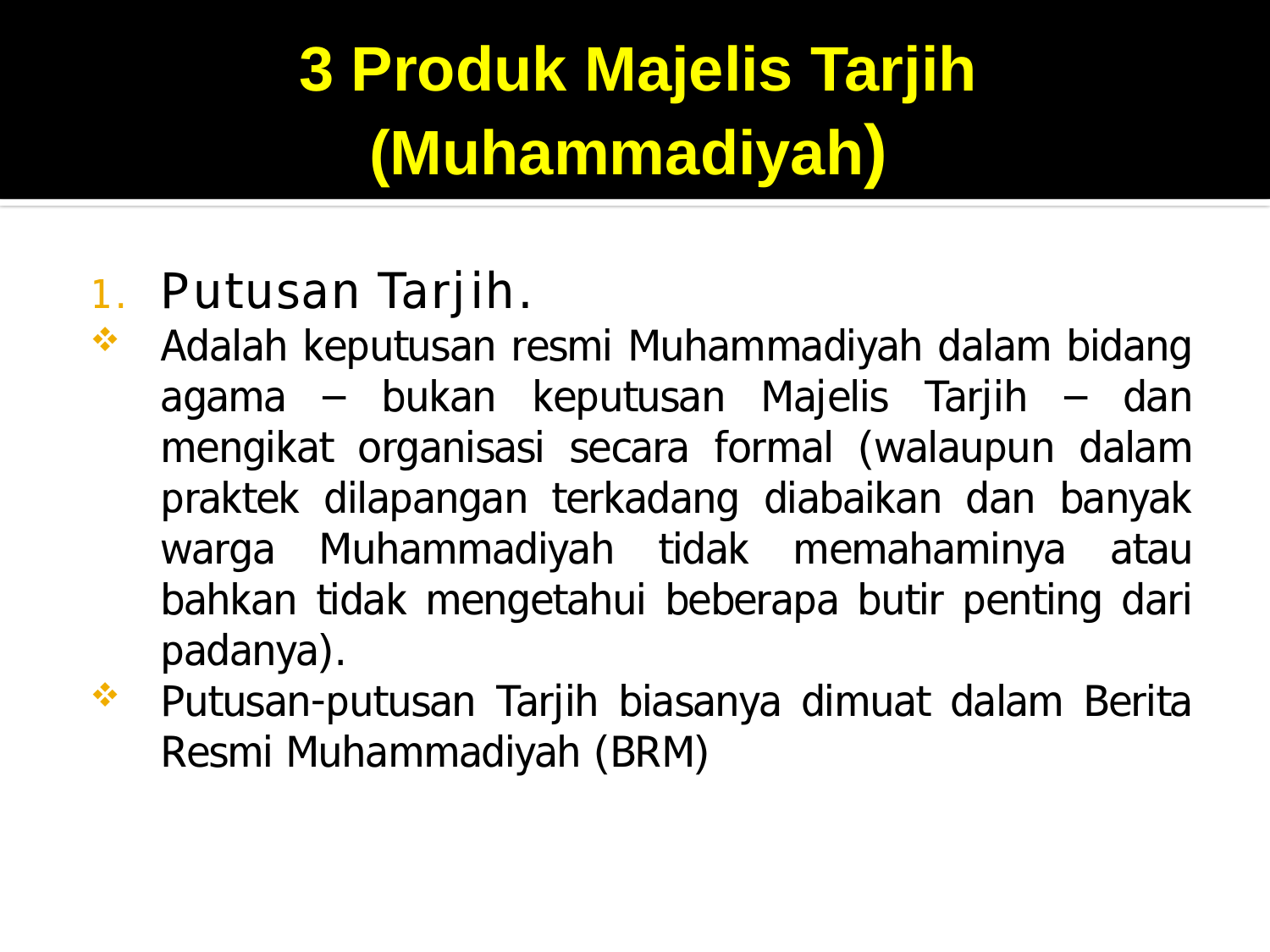

# 3 Produk Majelis Tarjih (Muhammadiyah)
Putusan Tarjih.
Adalah keputusan resmi Muhammadiyah dalam bidang agama – bukan keputusan Majelis Tarjih – dan mengikat organisasi secara formal (walaupun dalam praktek dilapangan terkadang diabaikan dan banyak warga Muhammadiyah tidak memahaminya atau bahkan tidak mengetahui beberapa butir penting dari padanya).
Putusan-putusan Tarjih biasanya dimuat dalam Berita Resmi Muhammadiyah (BRM)